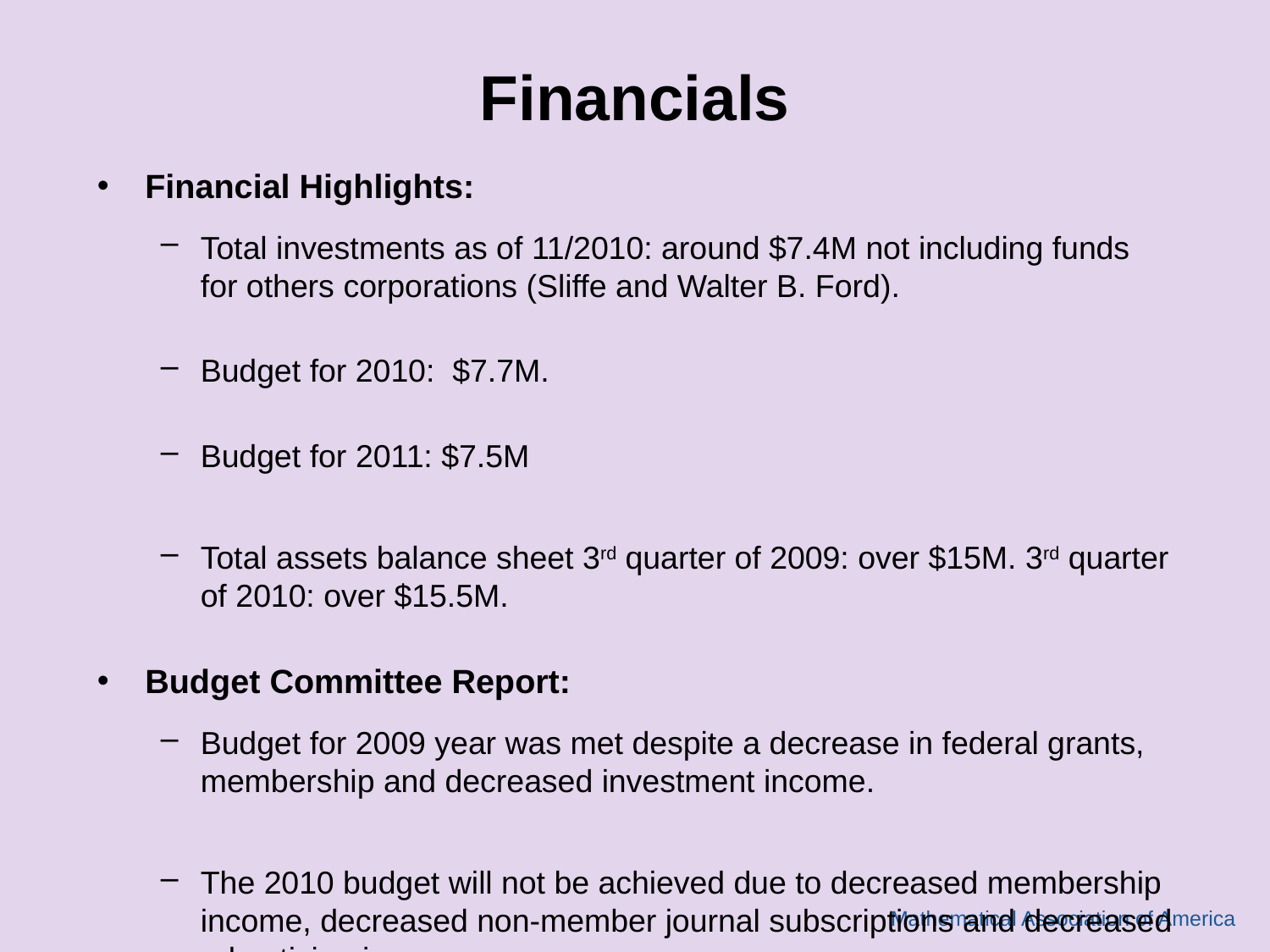

# Financials
Financial Highlights:

Total investments as of 11/2010: around $7.4M not including funds for others corporations (Sliffe and Walter B. Ford).

Budget for 2010:  $7.7M.

Budget for 2011: $7.5M

Total assets balance sheet 3rd quarter of 2009: over $15M. 3rd quarter of 2010: over $15.5M.

Budget Committee Report:

Budget for 2009 year was met despite a decrease in federal grants, membership and decreased investment income.

The 2010 budget will not be achieved due to decreased membership income, decreased non-member journal subscriptions and decreased advertising income.